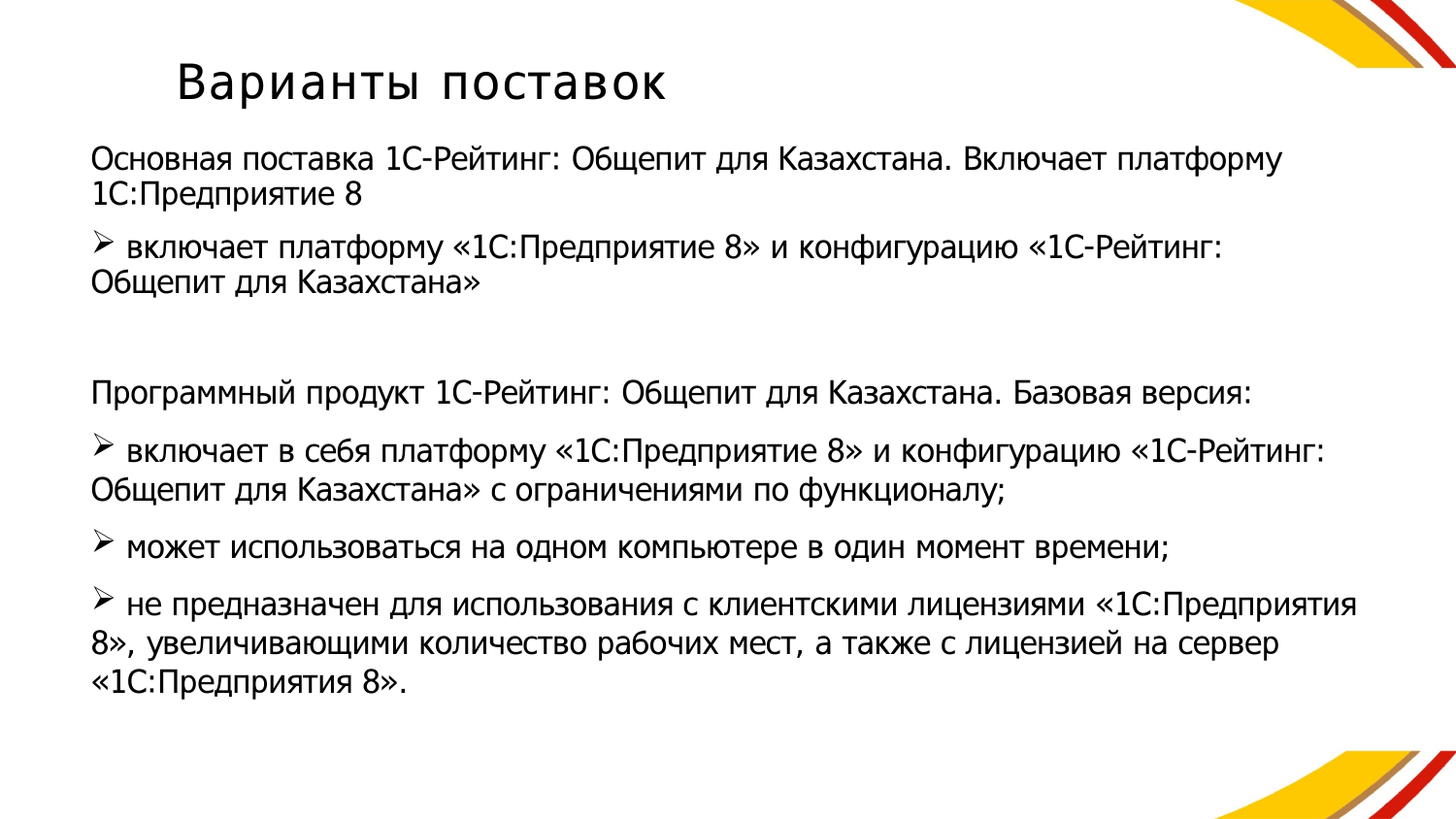

# Варианты поставок
Основная поставка 1С-Рейтинг: Общепит для Казахстана. Включает платформу 1С:Предприятие 8
 включает платформу «1С:Предприятие 8» и конфигурацию «1С-Рейтинг: Общепит для Казахстана»

Программный продукт 1С-Рейтинг: Общепит для Казахстана. Базовая версия:
 включает в себя платформу «1С:Предприятие 8» и конфигурацию «1С-Рейтинг: Общепит для Казахстана» с ограничениями по функционалу;
 может использоваться на одном компьютере в один момент времени;
 не предназначен для использования с клиентскими лицензиями «1С:Предприятия 8», увеличивающими количество рабочих мест, а также с лицензией на сервер «1С:Предприятия 8».